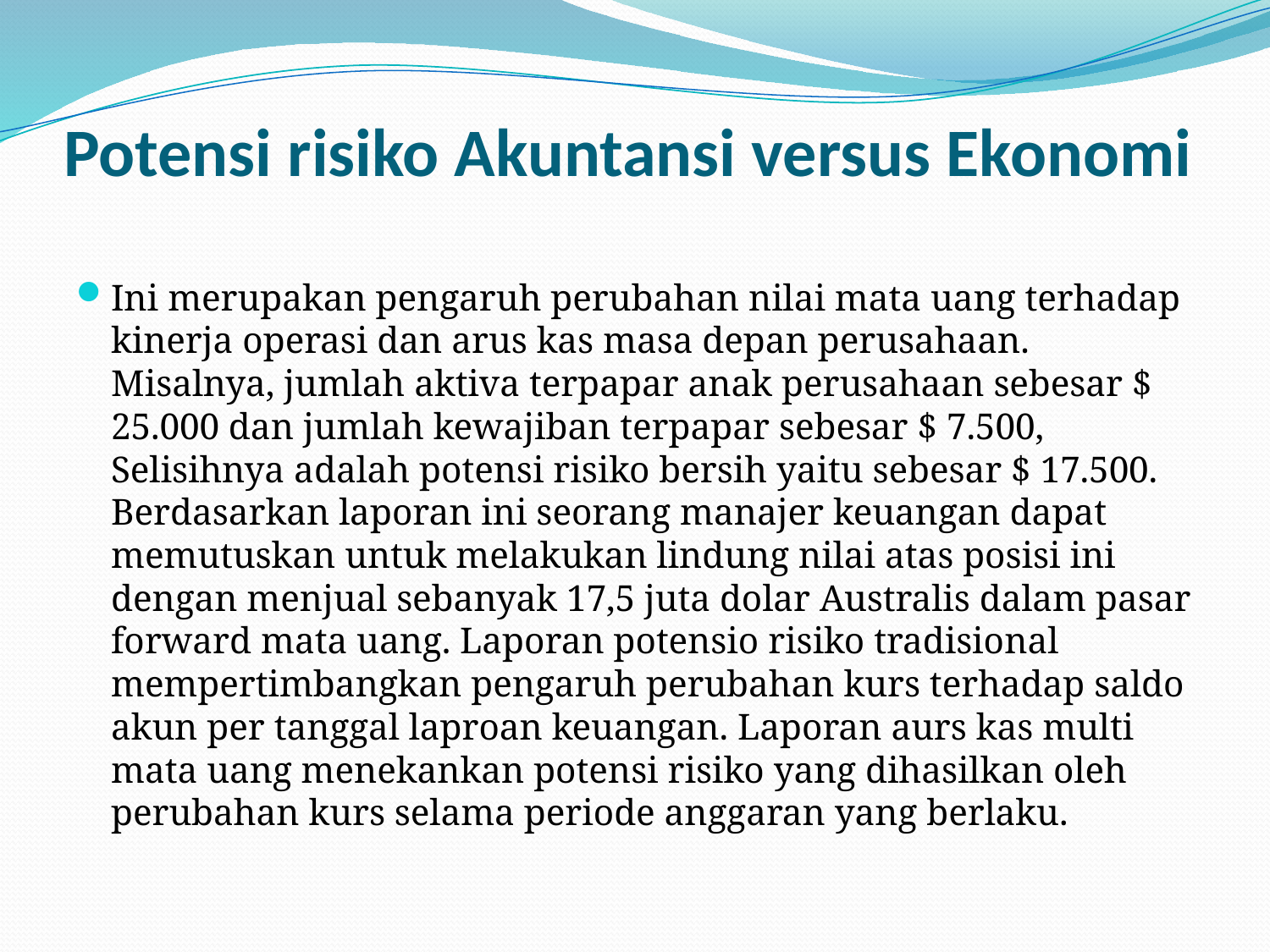

# Potensi risiko Akuntansi versus Ekonomi
Ini merupakan pengaruh perubahan nilai mata uang terhadap kinerja operasi dan arus kas masa depan perusahaan. Misalnya, jumlah aktiva terpapar anak perusahaan sebesar $ 25.000 dan jumlah kewajiban terpapar sebesar $ 7.500, Selisihnya adalah potensi risiko bersih yaitu sebesar $ 17.500. Berdasarkan laporan ini seorang manajer keuangan dapat memutuskan untuk melakukan lindung nilai atas posisi ini dengan menjual sebanyak 17,5 juta dolar Australis dalam pasar forward mata uang. Laporan potensio risiko tradisional mempertimbangkan pengaruh perubahan kurs terhadap saldo akun per tanggal laproan keuangan. Laporan aurs kas multi mata uang menekankan potensi risiko yang dihasilkan oleh perubahan kurs selama periode anggaran yang berlaku.